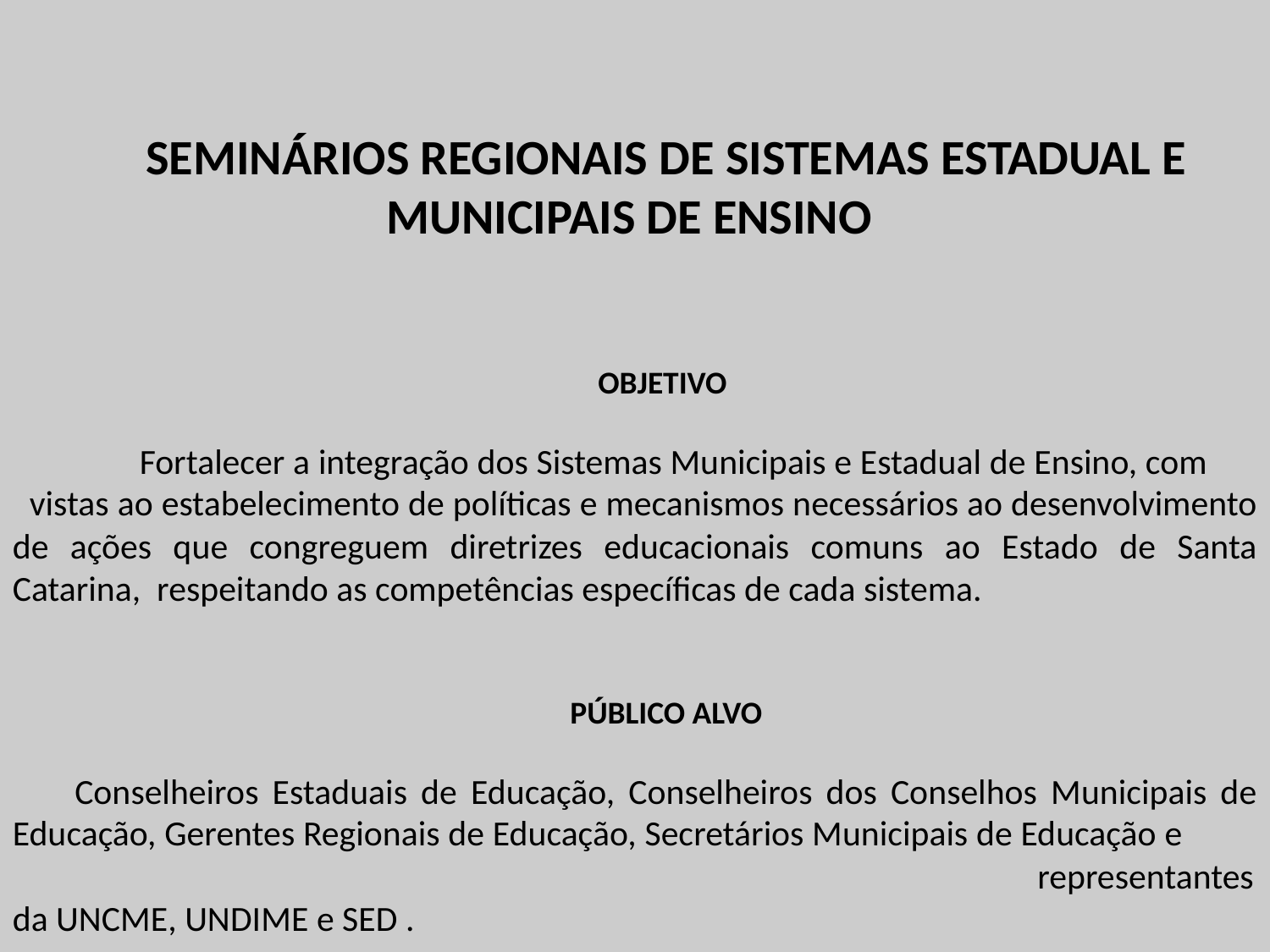

SEMINÁRIOS REGIONAIS DE SISTEMAS ESTADUAL E MUNICIPAIS DE ENSINO

OBJETIVO

	Fortalecer a integração dos Sistemas Municipais e Estadual de Ensino, com         vistas ao estabelecimento de políticas e mecanismos necessários ao desenvolvimento de ações que congreguem diretrizes educacionais comuns ao Estado de Santa Catarina,  respeitando as competências específicas de cada sistema.

PÚBLICO ALVO

Conselheiros Estaduais de Educação, Conselheiros dos Conselhos Municipais de Educação, Gerentes Regionais de Educação, Secretários Municipais de Educação e                                                                                                                                       representantes da UNCME, UNDIME e SED .